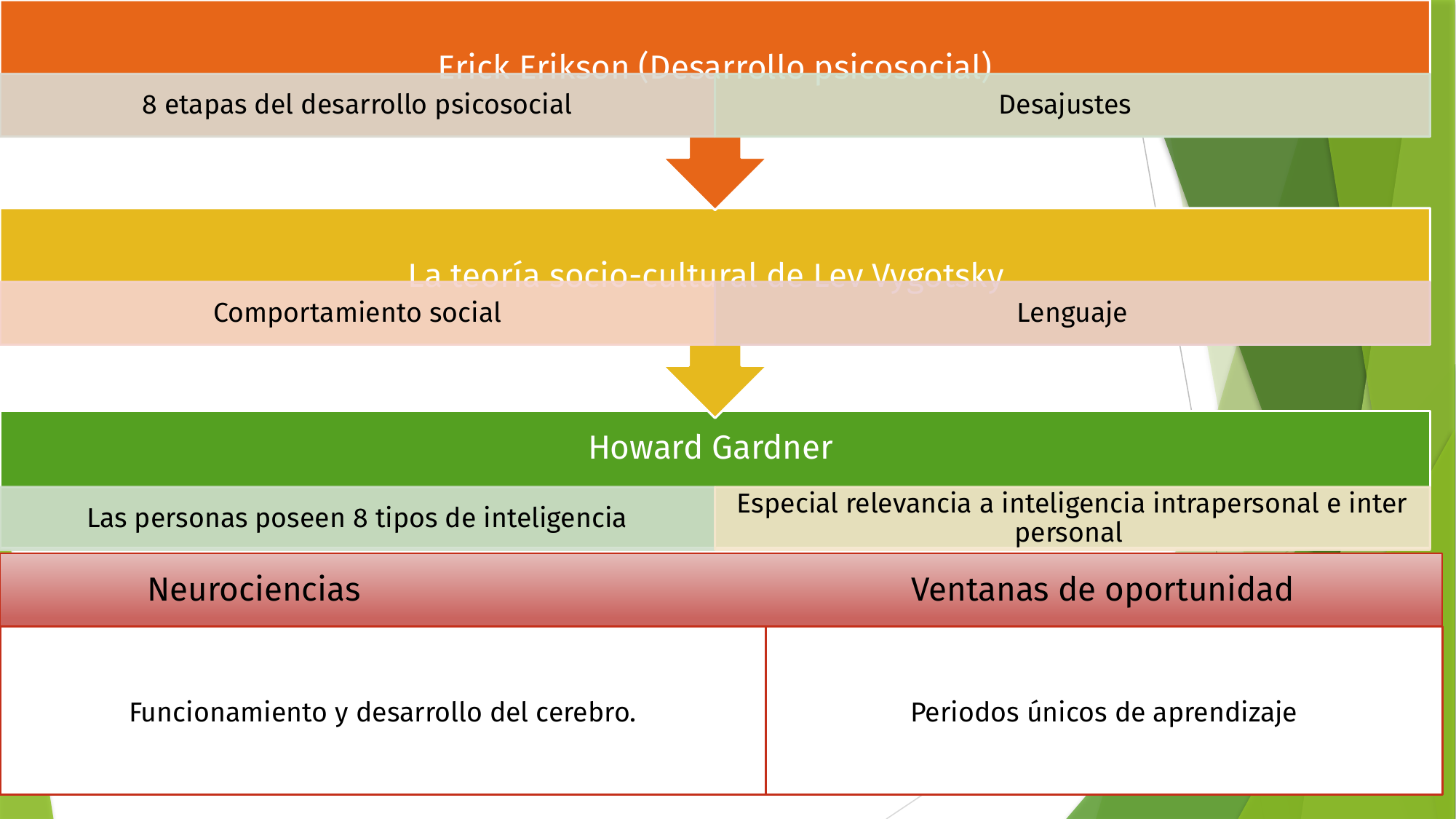

Howard Gardner
Las personas poseen 8 tipos de inteligencia
Especial relevancia a inteligencia intrapersonal e inter personal
La teoría socio-cultural de Lev Vygotsky
Comportamiento social
Lenguaje
Erick Erikson (Desarrollo psicosocial)
8 etapas del desarrollo psicosocial
Desajustes
Neurociencias 					Ventanas de oportunidad
Funcionamiento y desarrollo del cerebro.
Periodos únicos de aprendizaje